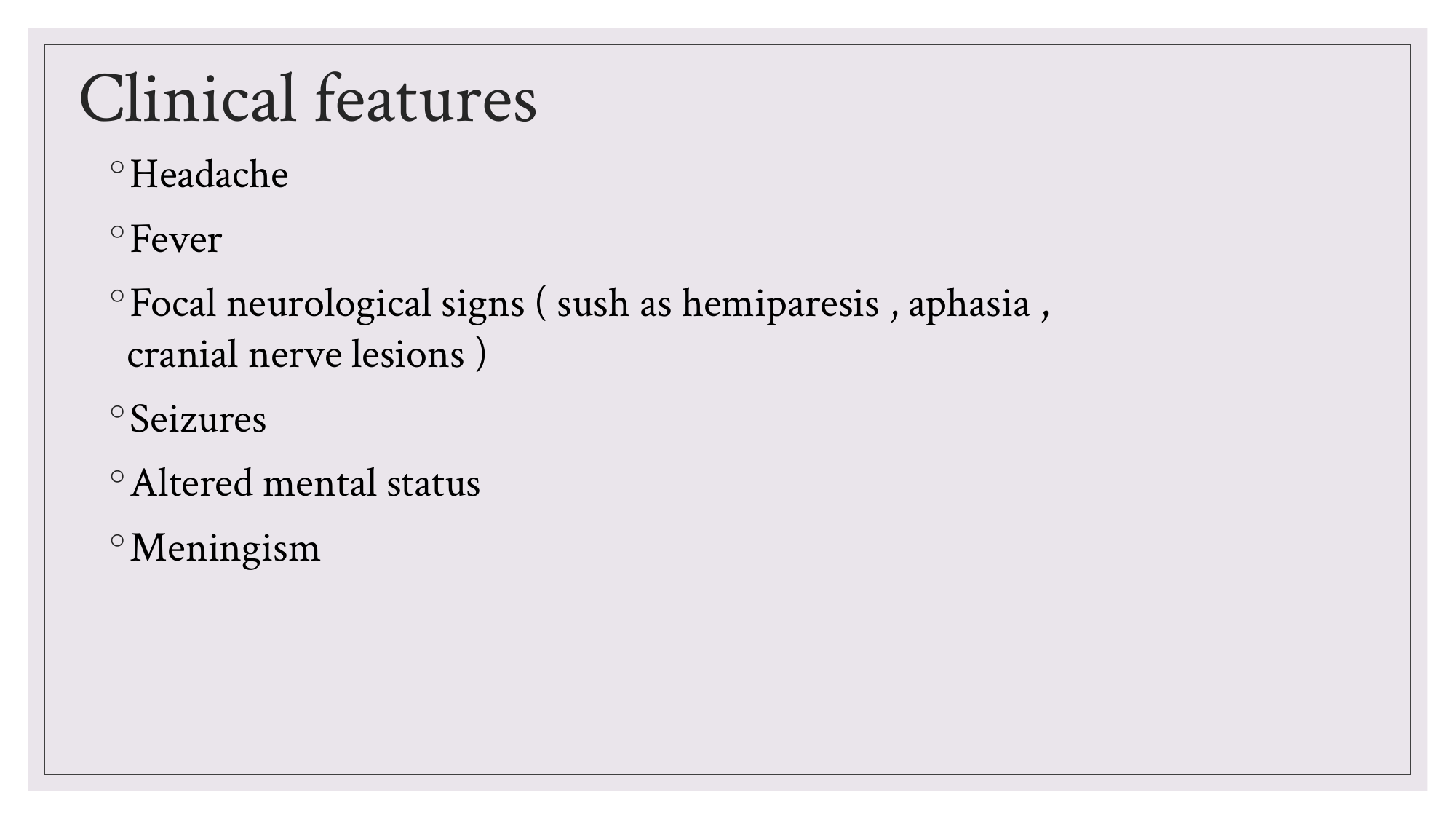

# Clinical features
Headache
Fever
Focal neurological signs ( sush as hemiparesis , aphasia , cranial nerve lesions )
Seizures
Altered mental status
Meningism